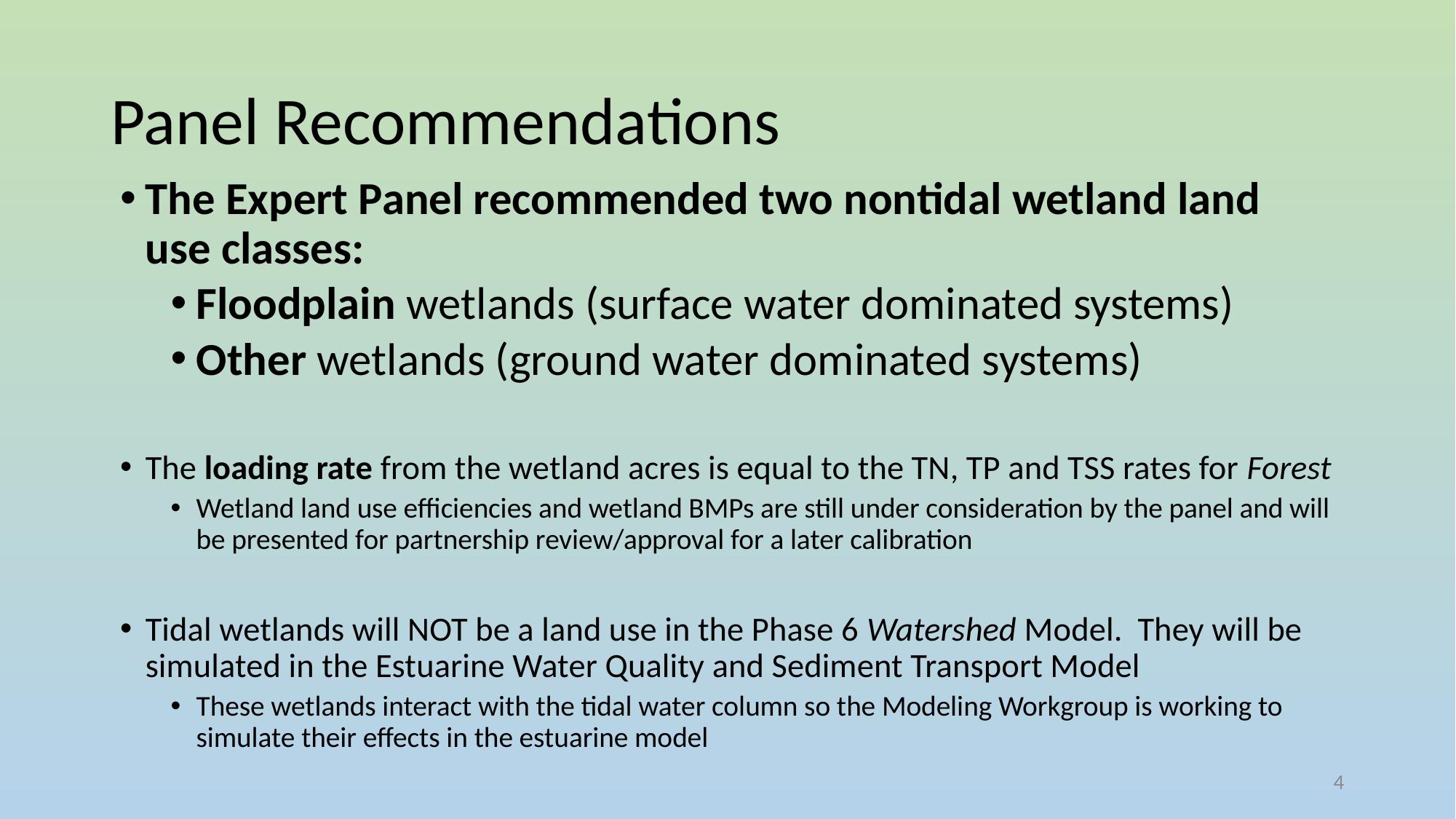

# Panel Recommendations
The Expert Panel recommended two nontidal wetland land use classes:
Floodplain wetlands (surface water dominated systems)
Other wetlands (ground water dominated systems)

The loading rate from the wetland acres is equal to the TN, TP and TSS rates for Forest
Wetland land use efficiencies and wetland BMPs are still under consideration by the panel and will be presented for partnership review/approval for a later calibration

Tidal wetlands will NOT be a land use in the Phase 6 Watershed Model.  They will be simulated in the Estuarine Water Quality and Sediment Transport Model
These wetlands interact with the tidal water column so the Modeling Workgroup is working to simulate their effects in the estuarine model
4